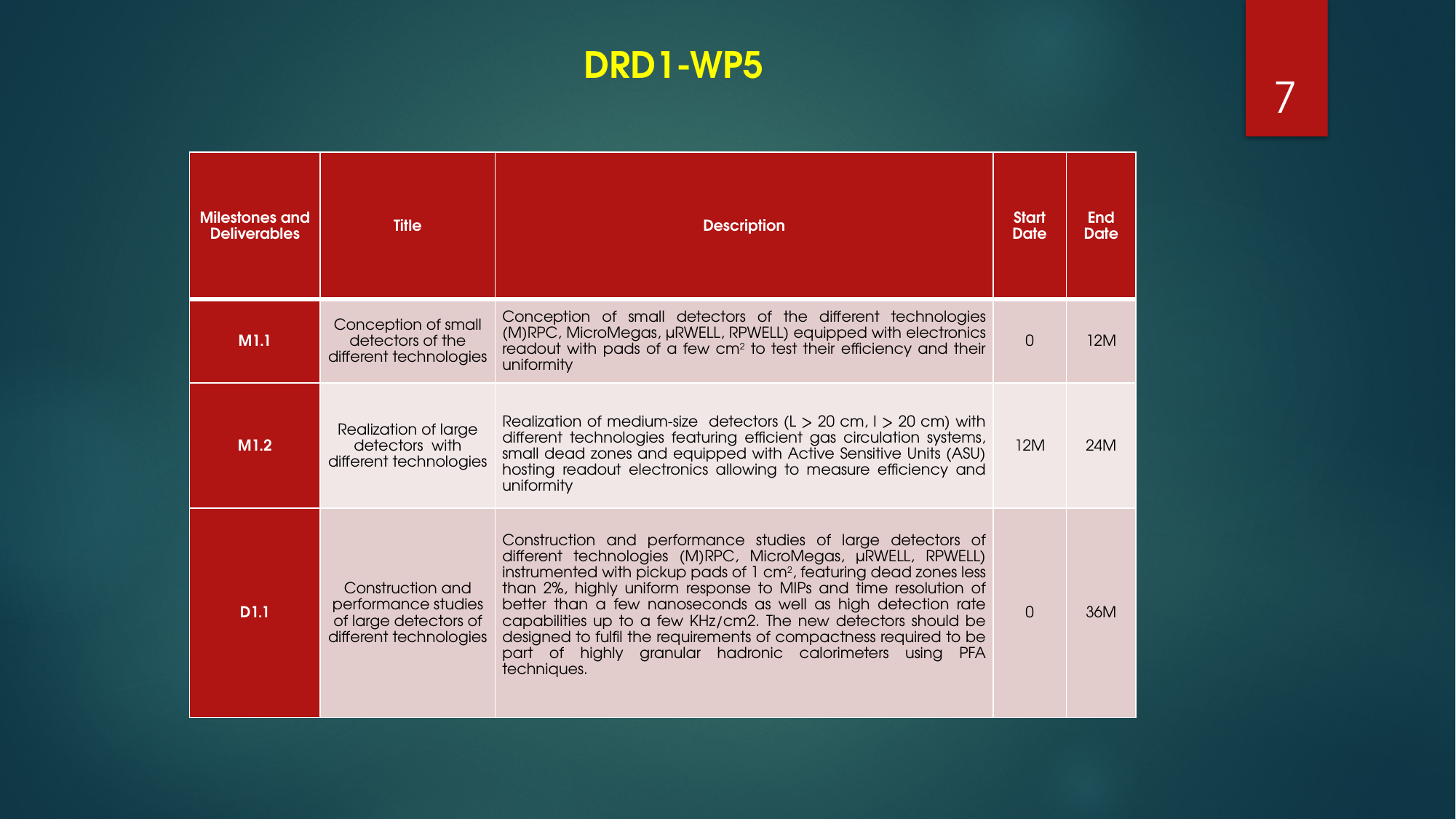

7
    DRD1-WP5
| Milestones and Deliverables | Title | Description | Start Date | End Date |
| --- | --- | --- | --- | --- |
| M1.1 | Conception of small detectors of the different technologies | Conception of small detectors of the different technologies (M)RPC, MicroMegas, µRWELL, RPWELL) equipped with electronics readout with pads of a few cm2 to test their efficiency and their uniformity | 0 | 12M |
| M1.2 | Realization of large detectors with different technologies | Realization of medium-size detectors (L > 20 cm, l > 20 cm) with different technologies featuring efficient gas circulation systems, small dead zones and equipped with Active Sensitive Units (ASU) hosting readout electronics allowing to measure efficiency and uniformity | 12M | 24M |
| D1.1 | Construction and performance studies of large detectors of different technologies | Construction and performance studies of large detectors of different technologies (M)RPC, MicroMegas, µRWELL, RPWELL) instrumented with pickup pads of 1 cm2, featuring dead zones less than 2%, highly uniform response to MIPs and time resolution of better than a few nanoseconds as well as high detection rate capabilities up to a few KHz/cm2. The new detectors should be designed to fulfil the requirements of compactness required to be part of highly granular hadronic calorimeters using PFA techniques. | 0 | 36M |